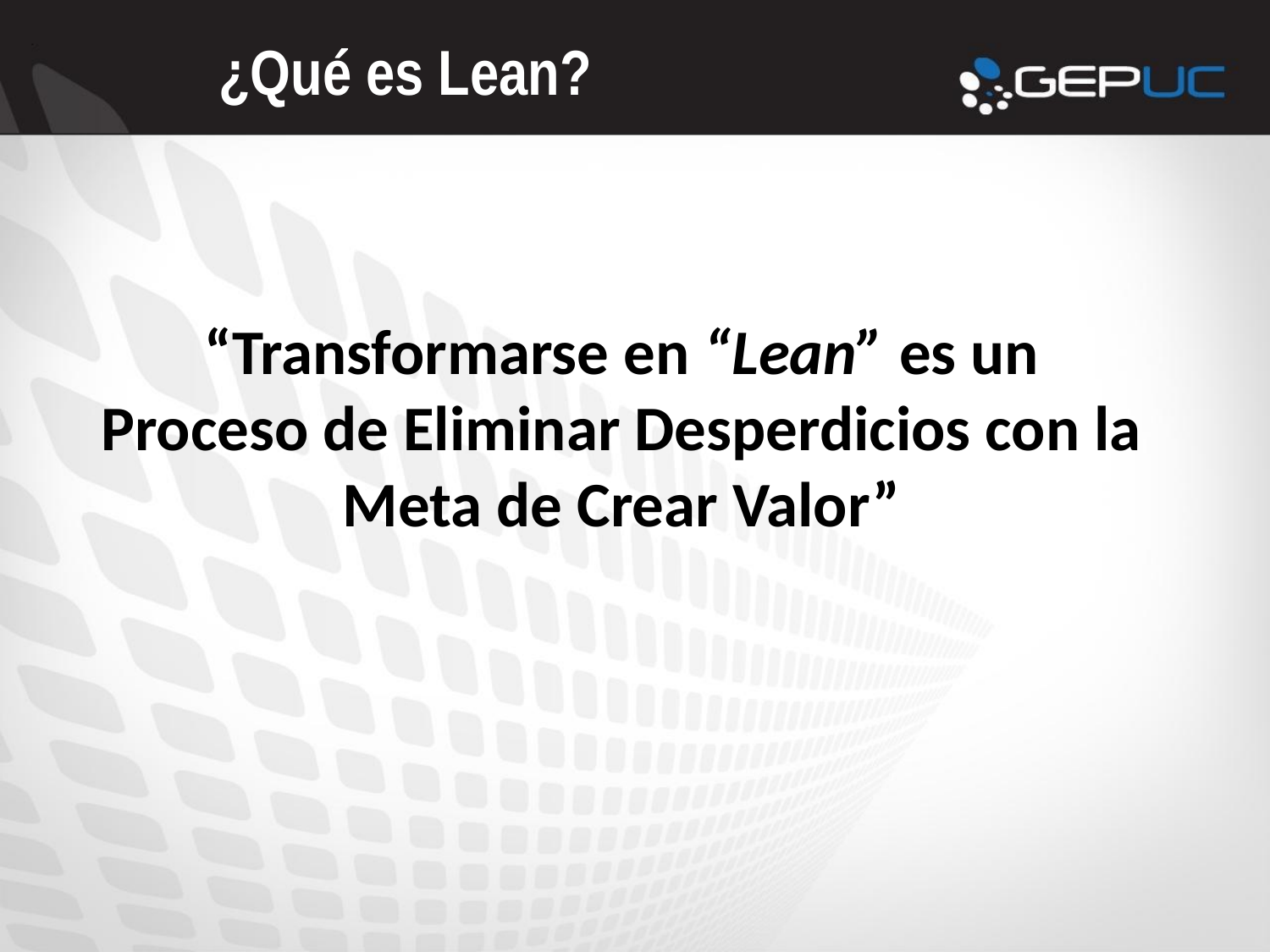

¿Qué es Lean?
“Transformarse en “Lean” es un Proceso de Eliminar Desperdicios con la Meta de Crear Valor”